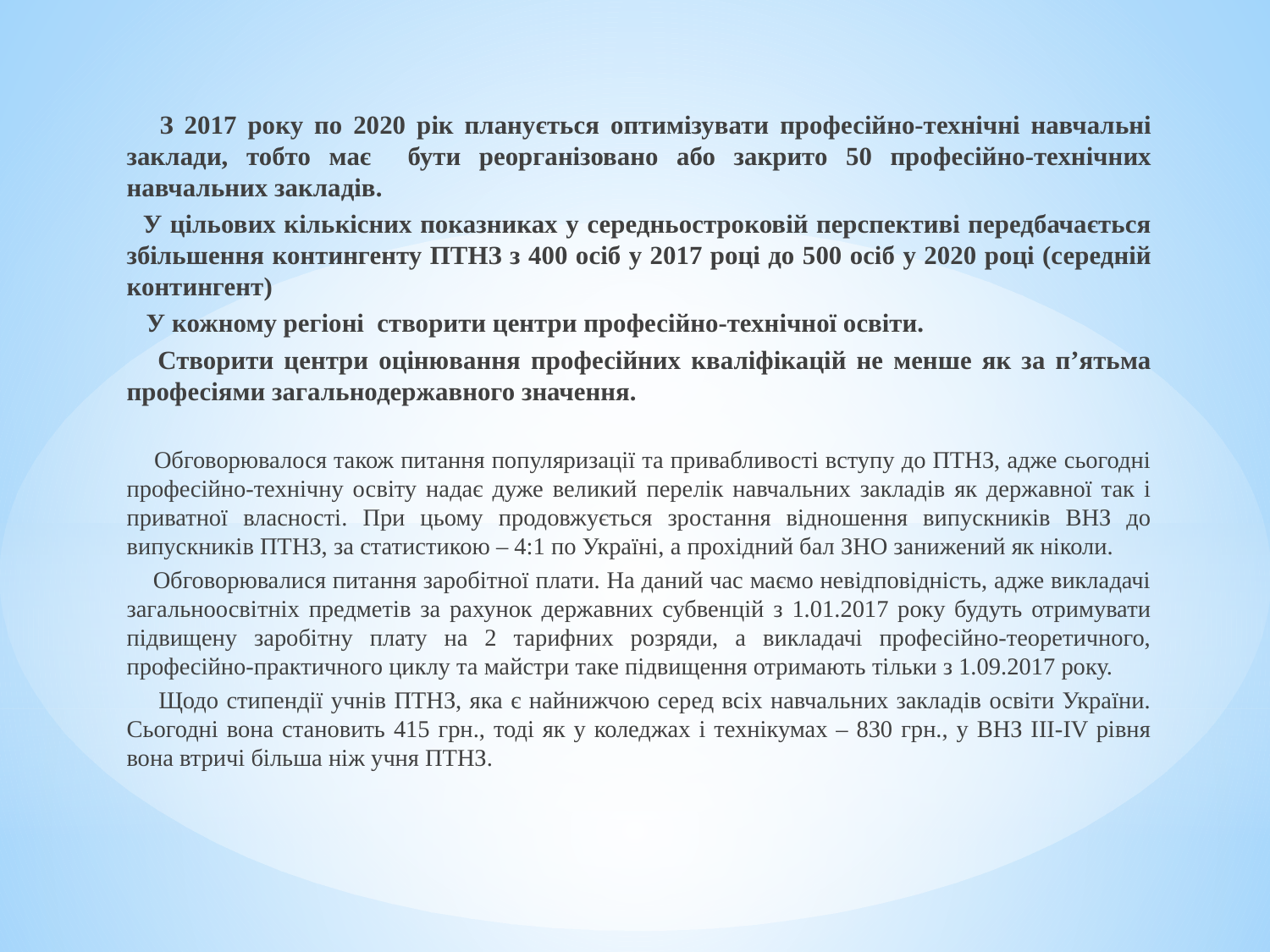

З 2017 року по 2020 рік планується оптимізувати професійно-технічні навчальні заклади, тобто має  бути реорганізовано або закрито 50 професійно-технічних навчальних закладів.
  У цільових кількісних показниках у середньостроковій перспективі передбачається збільшення контингенту ПТНЗ з 400 осіб у 2017 році до 500 осіб у 2020 році (середній контингент)
   У кожному регіоні  створити центри професійно-технічної освіти.
   Створити центри оцінювання професійних кваліфікацій не менше як за п’ятьма професіями загальнодержавного значення.

    Обговорювалося також питання популяризації та привабливості вступу до ПТНЗ, адже сьогодні професійно-технічну освіту надає дуже великий перелік навчальних закладів як державної так і приватної власності. При цьому продовжується зростання відношення випускників ВНЗ до випускників ПТНЗ, за статистикою – 4:1 по Україні, а прохідний бал ЗНО занижений як ніколи.
    Обговорювалися питання заробітної плати. На даний час маємо невідповідність, адже викладачі загальноосвітніх предметів за рахунок державних субвенцій з 1.01.2017 року будуть отримувати підвищену заробітну плату на 2 тарифних розряди, а викладачі професійно-теоретичного, професійно-практичного циклу та майстри таке підвищення отримають тільки з 1.09.2017 року.
    Щодо стипендії учнів ПТНЗ, яка є найнижчою серед всіх навчальних закладів освіти України. Сьогодні вона становить 415 грн., тоді як у коледжах і технікумах – 830 грн., у ВНЗ ІІІ-IV рівня вона втричі більша ніж учня ПТНЗ.